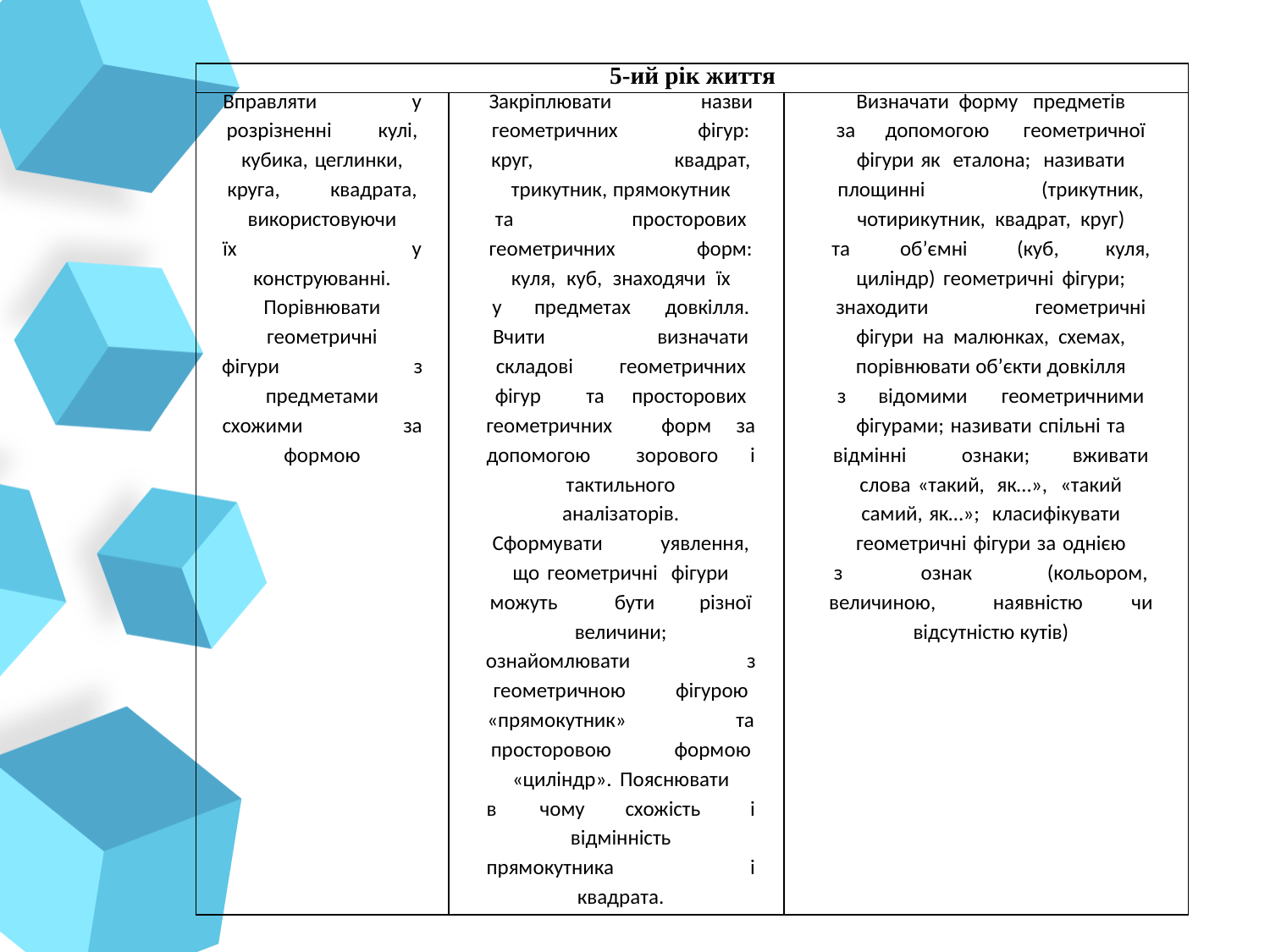

| 5-ий рік життя |  |  |
| --- | --- | --- |
| Вправляти у | Закріплювати назви | Визначати форму предметів |
| розрізненні кулі, | геометричних фігур: | за допомогою геометричної |
| кубика, цеглинки, | круг, квадрат, | фігури як еталона; називати |
| круга, квадрата, | трикутник, прямокутник | площинні (трикутник, |
| використовуючи | та просторових | чотирикутник, квадрат, круг) |
| їх у | геометричних форм: | та об’ємні (куб, куля, |
| конструюванні. | куля, куб, знаходячи їх | циліндр) геометричні фігури; |
| Порівнювати | у предметах довкілля. | знаходити геометричні |
| геометричні | Вчити визначати | фігури на малюнках, схемах, |
| фігури з | складові геометричних | порівнювати об’єкти довкілля |
| предметами | фігур та просторових | з відомими геометричними |
| схожими за | геометричних форм за | фігурами; називати спільні та |
| формою | допомогою зорового і | відмінні ознаки; вживати |
|  | тактильного | слова «такий, як…», «такий |
|  | аналізаторів. | самий, як…»; класифікувати |
|  | Сформувати уявлення, | геометричні фігури за однією |
|  | що геометричні фігури | з ознак (кольором, |
|  | можуть бути різної | величиною, наявністю чи |
|  | величини; | відсутністю кутів) |
|  | ознайомлювати з |  |
|  | геометричною фігурою |  |
|  | «прямокутник» та |  |
|  | просторовою формою |  |
|  | «циліндр». Пояснювати |  |
|  | в чому схожість і |  |
|  | відмінність |  |
|  | прямокутника і |  |
|  | квадрата. |  |